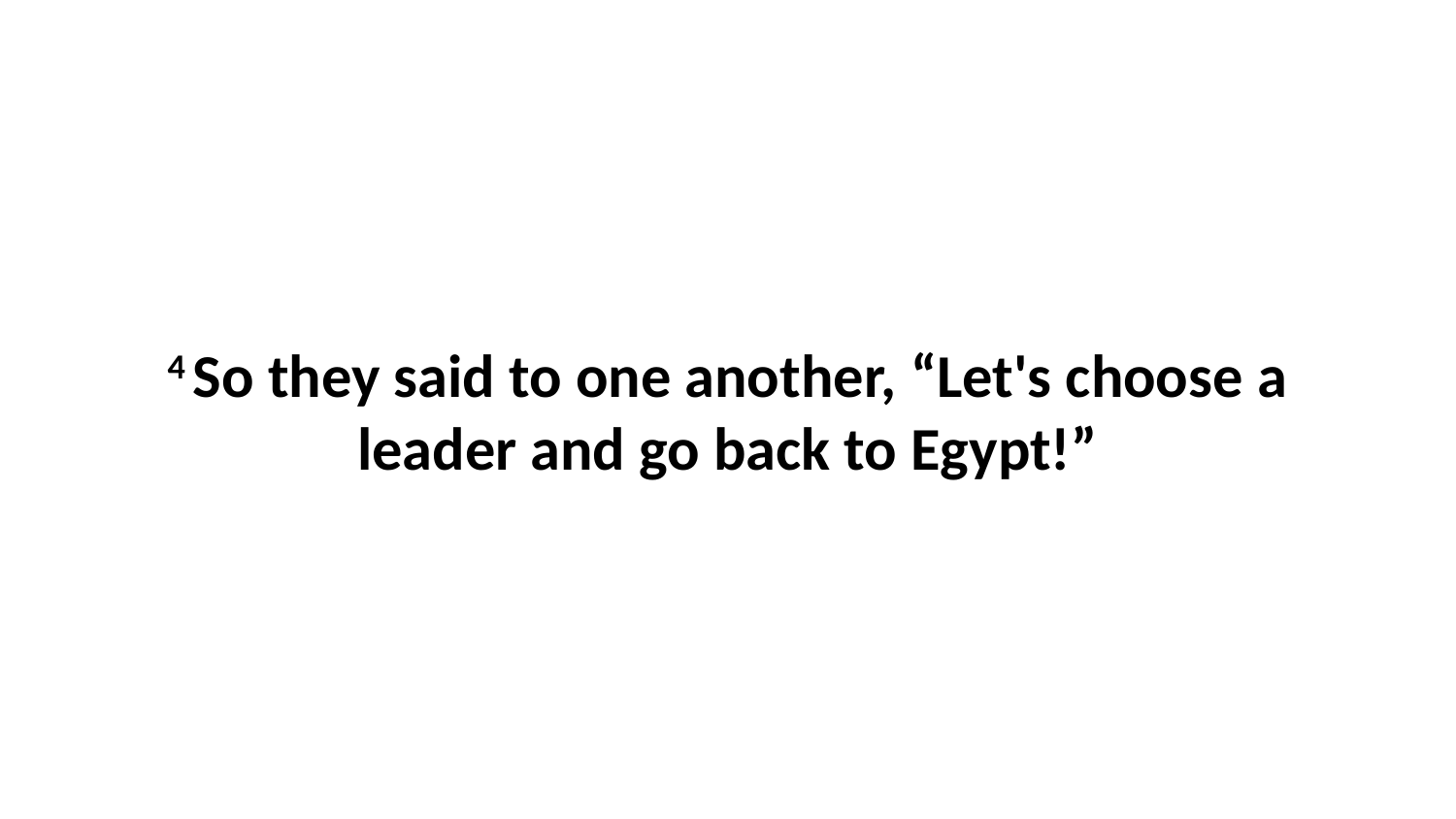

4 So they said to one another, “Let's choose a leader and go back to Egypt!”